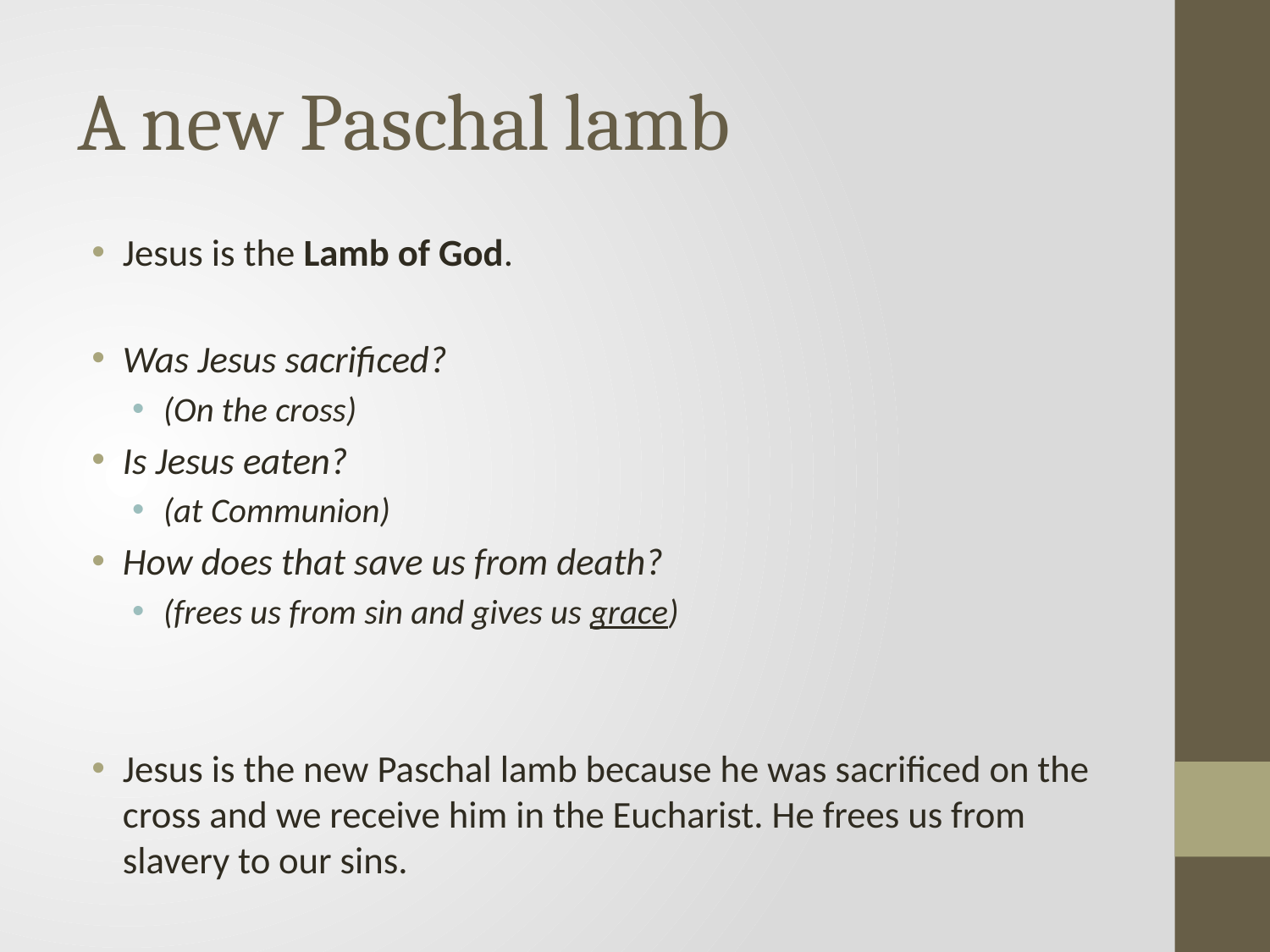

# A new Paschal lamb
Jesus is the Lamb of God.

Was Jesus sacrificed?
(On the cross)
Is Jesus eaten?
(at Communion)
How does that save us from death?
(frees us from sin and gives us grace)

Jesus is the new Paschal lamb because he was sacrificed on the cross and we receive him in the Eucharist. He frees us from slavery to our sins.